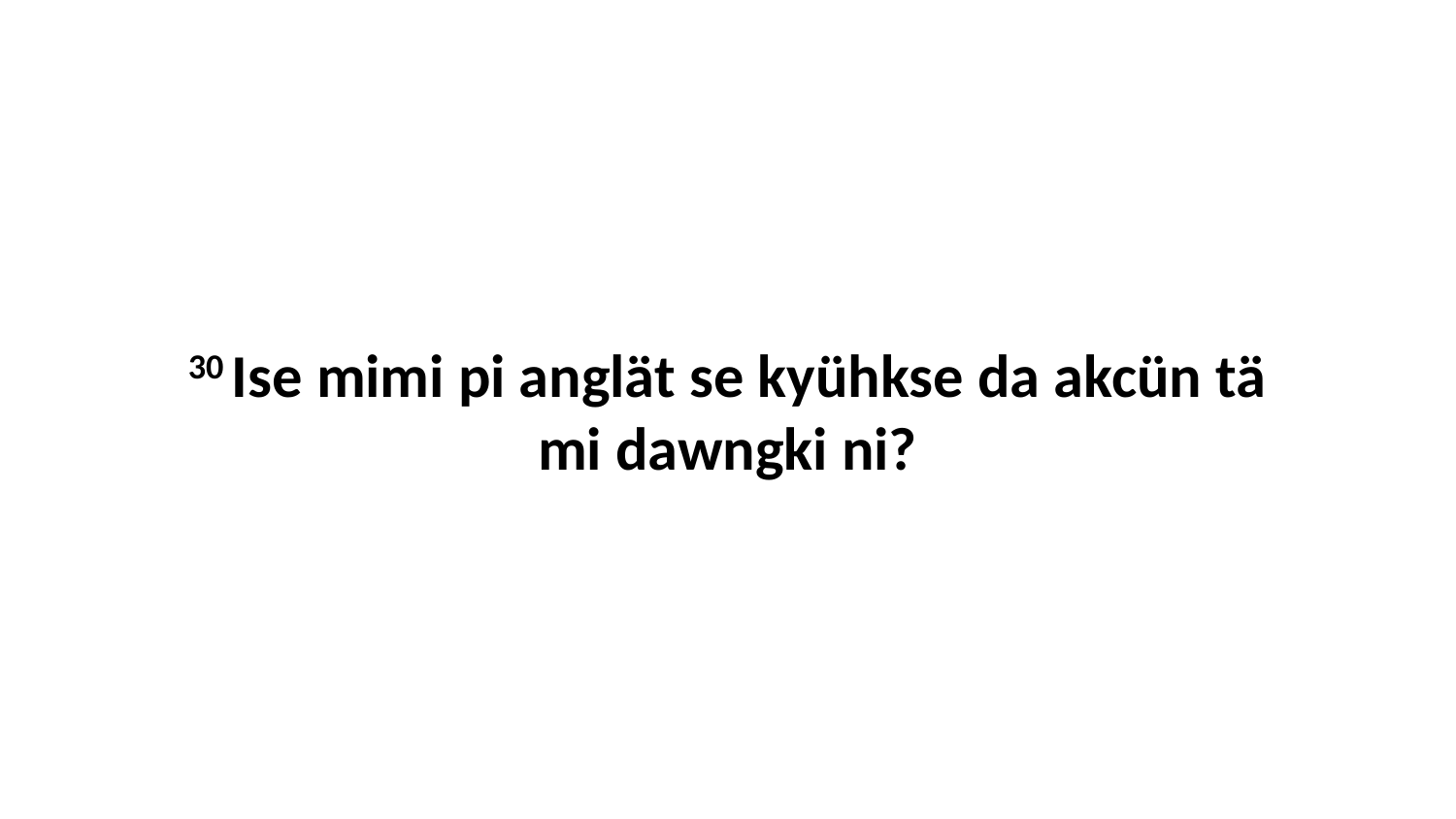

30 Ise mimi pi anglät se kyühkse da akcün tä mi dawngki ni?